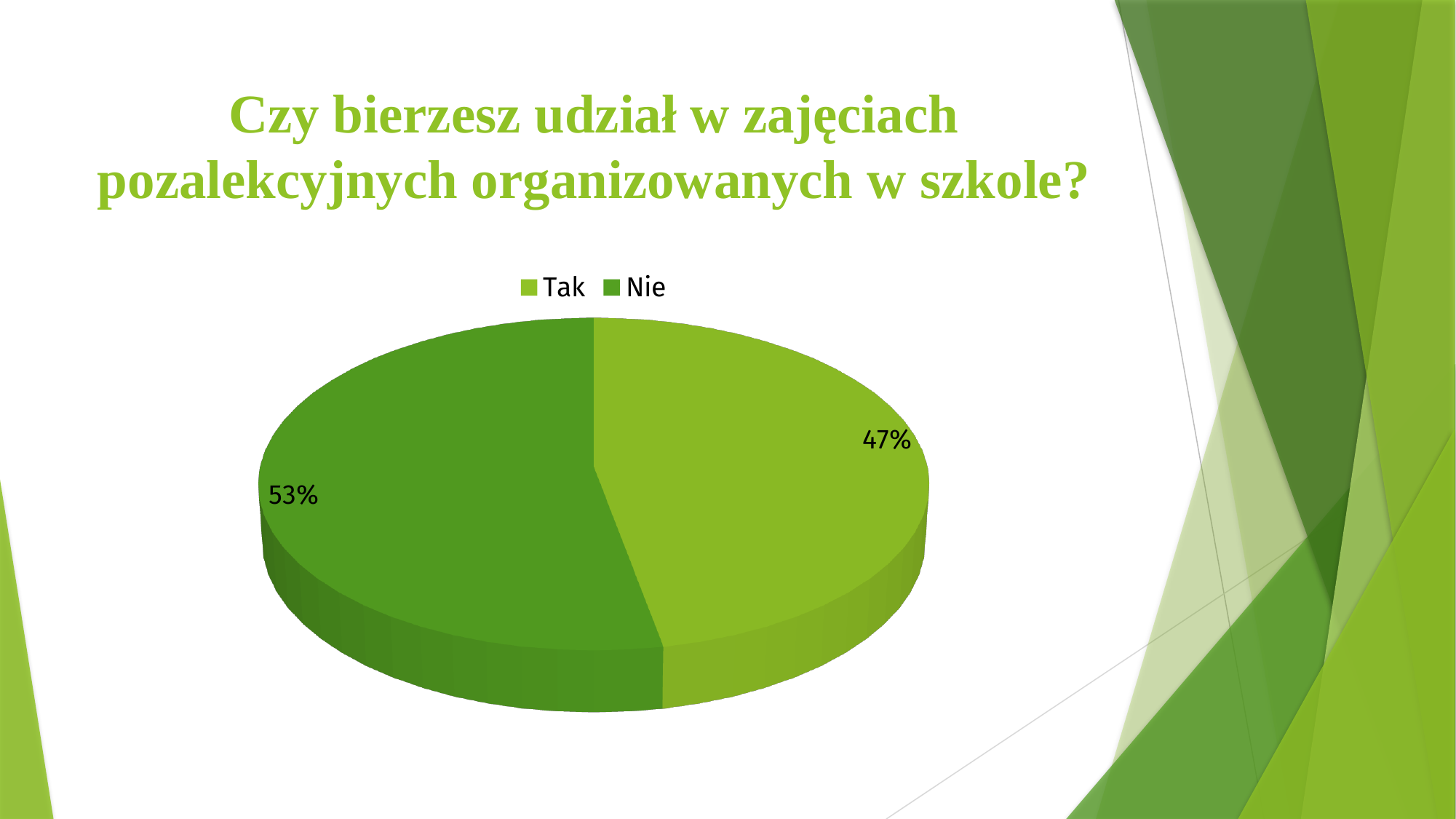

# Czy bierzesz udział w zajęciach pozalekcyjnych organizowanych w szkole?

[unsupported chart]